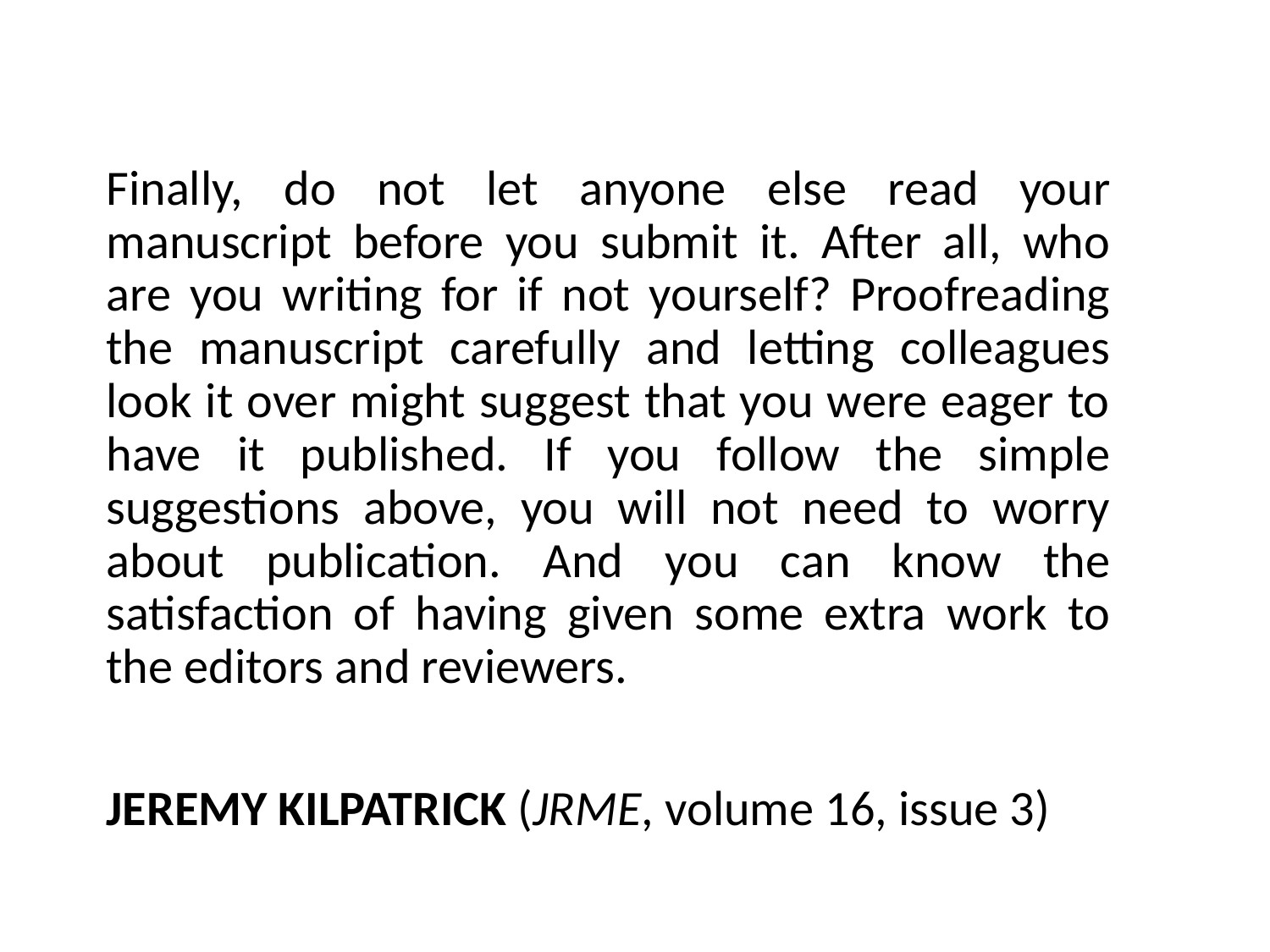

Finally, do not let anyone else read your manuscript before you submit it. After all, who are you writing for if not yourself? Proofreading the manuscript carefully and letting colleagues look it over might suggest that you were eager to have it published. If you follow the simple suggestions above, you will not need to worry about publication. And you can know the satisfaction of having given some extra work to the editors and reviewers.

JEREMY KILPATRICK (JRME, volume 16, issue 3)